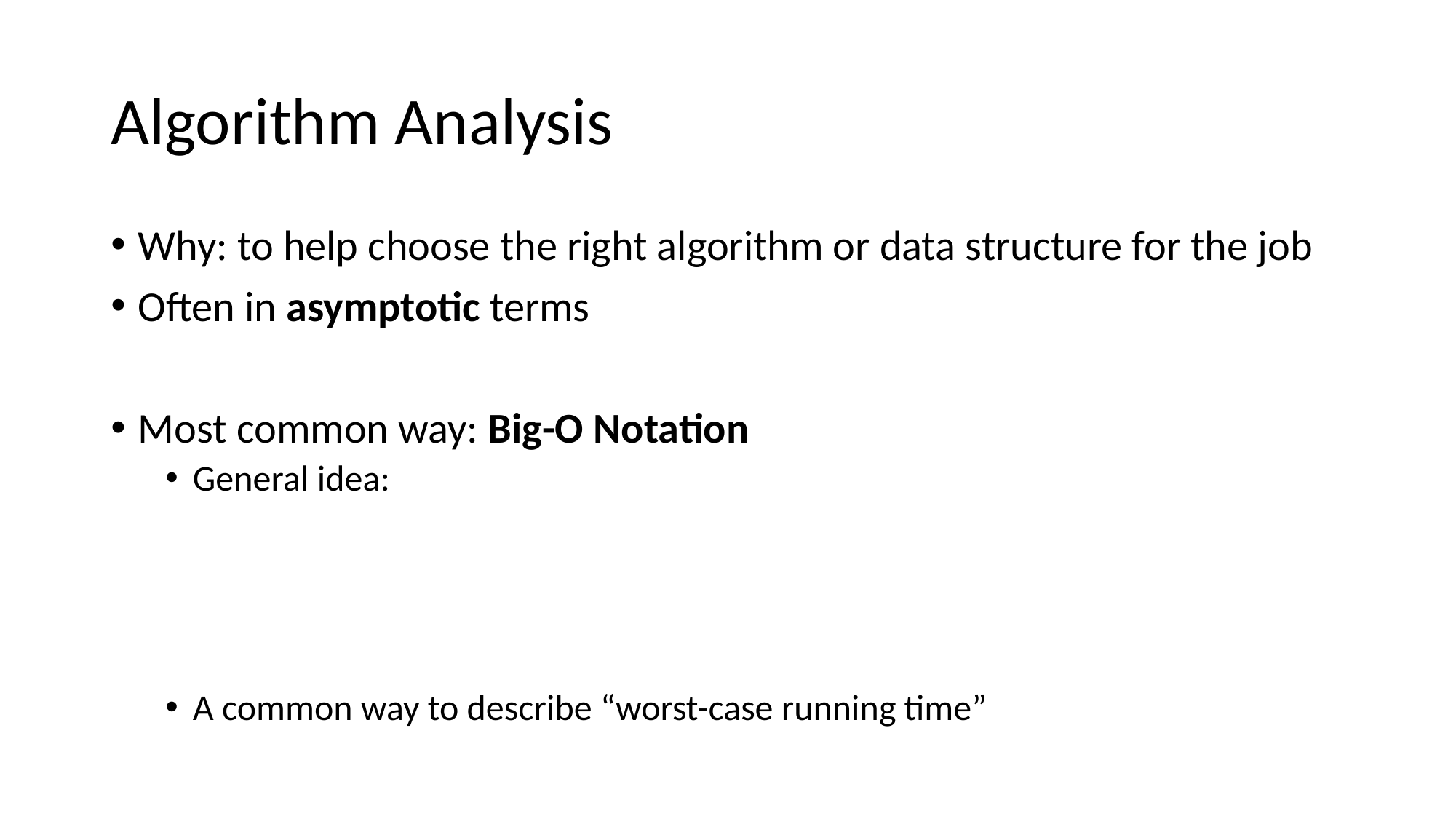

# Algorithm Analysis
Why: to help choose the right algorithm or data structure for the job
Often in asymptotic terms

Most common way: Big-O Notation
General idea:

A common way to describe “worst-case running time”